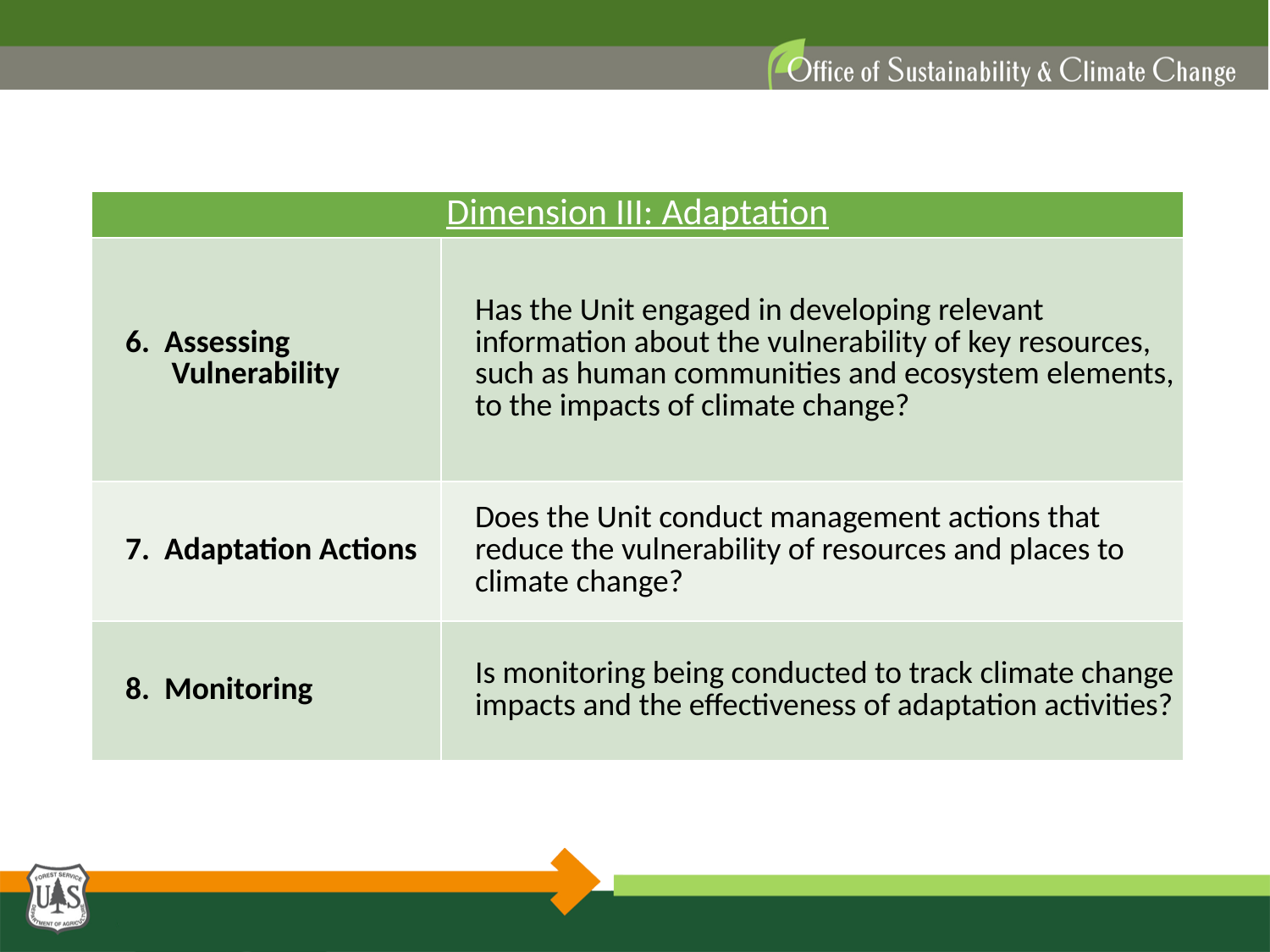

| Dimension III: Adaptation |  |
| --- | --- |
| 6. Assessing Vulnerability | Has the Unit engaged in developing relevant information about the vulnerability of key resources, such as human communities and ecosystem elements, to the impacts of climate change? |
| 7. Adaptation Actions | Does the Unit conduct management actions that reduce the vulnerability of resources and places to climate change? |
| 8. Monitoring | Is monitoring being conducted to track climate change impacts and the effectiveness of adaptation activities? |